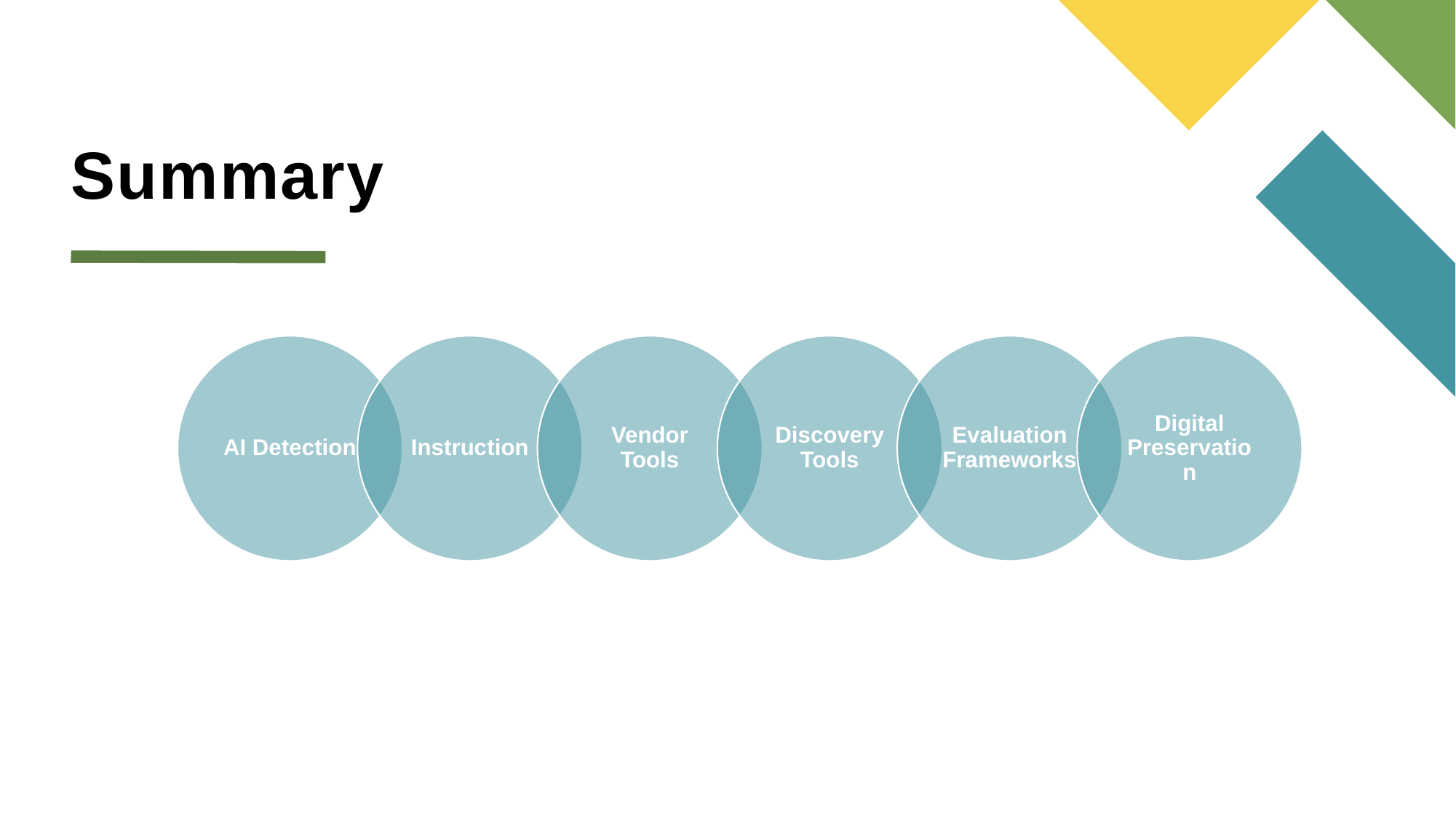

# Summary
AI Detection
Instruction
Vendor Tools
Discovery Tools
Evaluation Frameworks
Digital Preservation